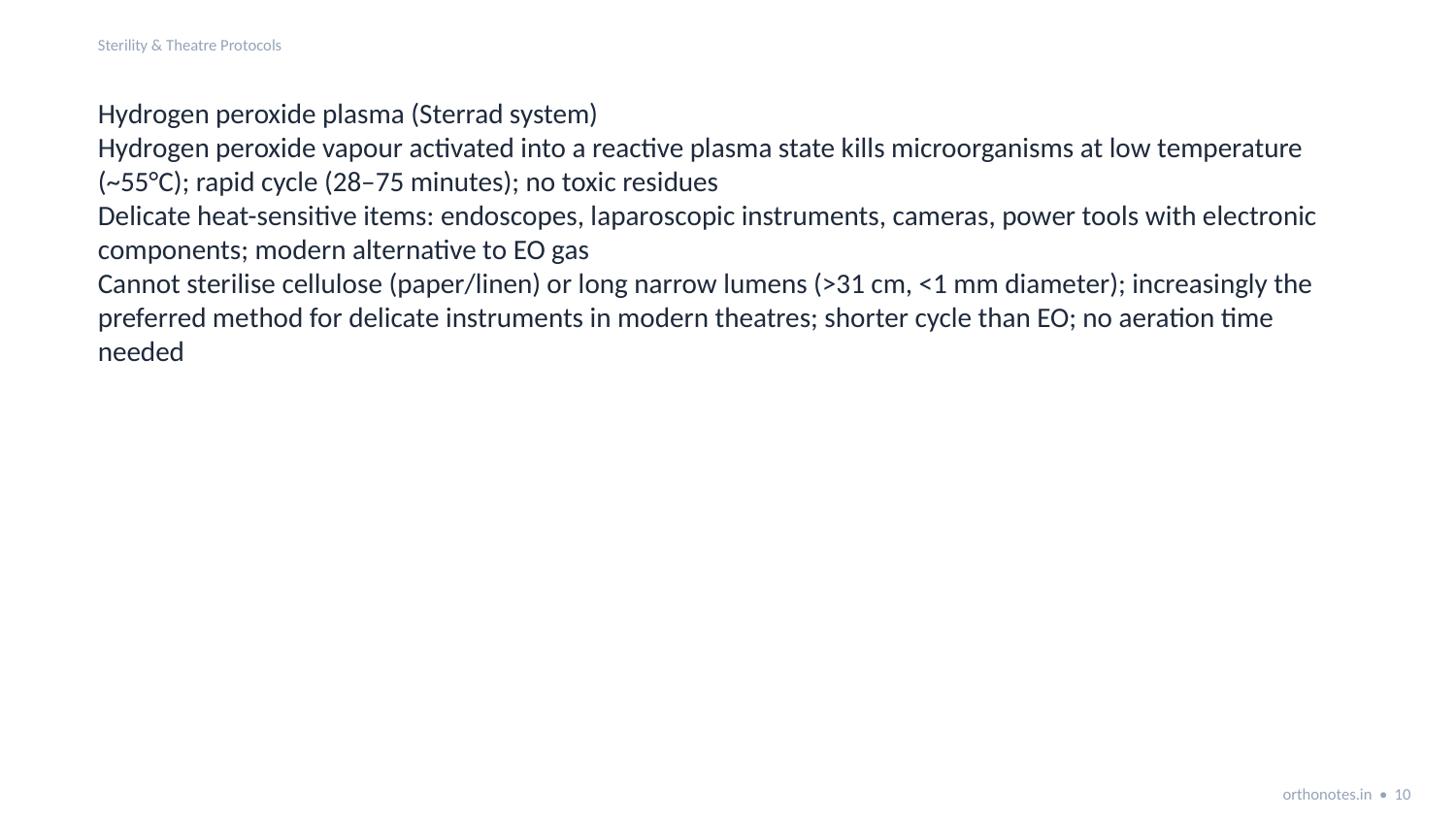

Sterility & Theatre Protocols
Hydrogen peroxide plasma (Sterrad system)
Hydrogen peroxide vapour activated into a reactive plasma state kills microorganisms at low temperature (~55°C); rapid cycle (28–75 minutes); no toxic residues
Delicate heat-sensitive items: endoscopes, laparoscopic instruments, cameras, power tools with electronic components; modern alternative to EO gas
Cannot sterilise cellulose (paper/linen) or long narrow lumens (>31 cm, <1 mm diameter); increasingly the preferred method for delicate instruments in modern theatres; shorter cycle than EO; no aeration time needed
orthonotes.in  •  10